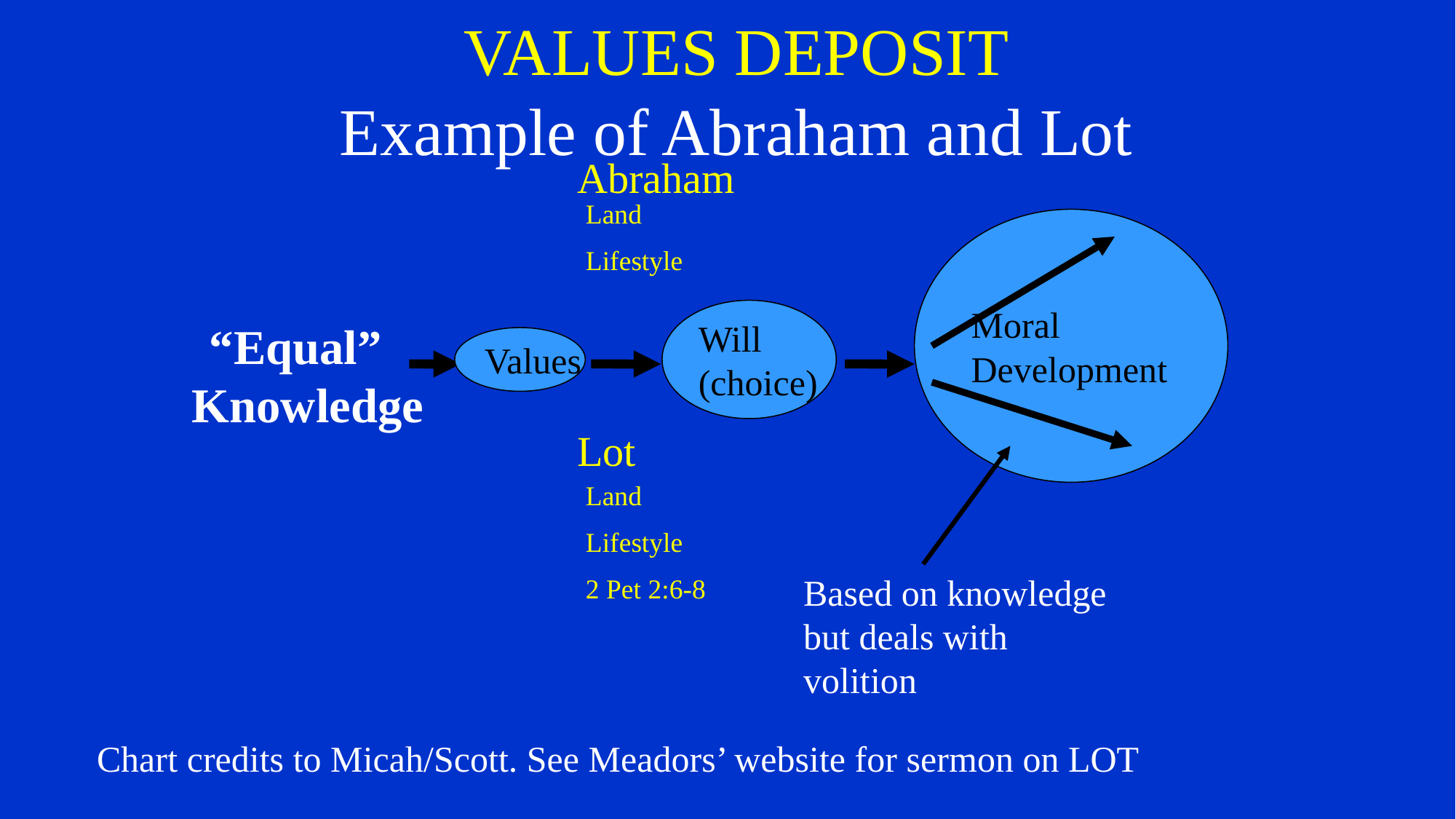

# VALUES DEPOSIT Example of Abraham and Lot
Abraham
Land
Lifestyle
Moral
Development

Will
(choice)
“Equal”   Knowledge

Values

Lot

Land
Lifestyle
2 Pet 2:6-8
Based on knowledge but deals with volition
Chart credits to Micah/Scott. See Meadors’ website for sermon on LOT